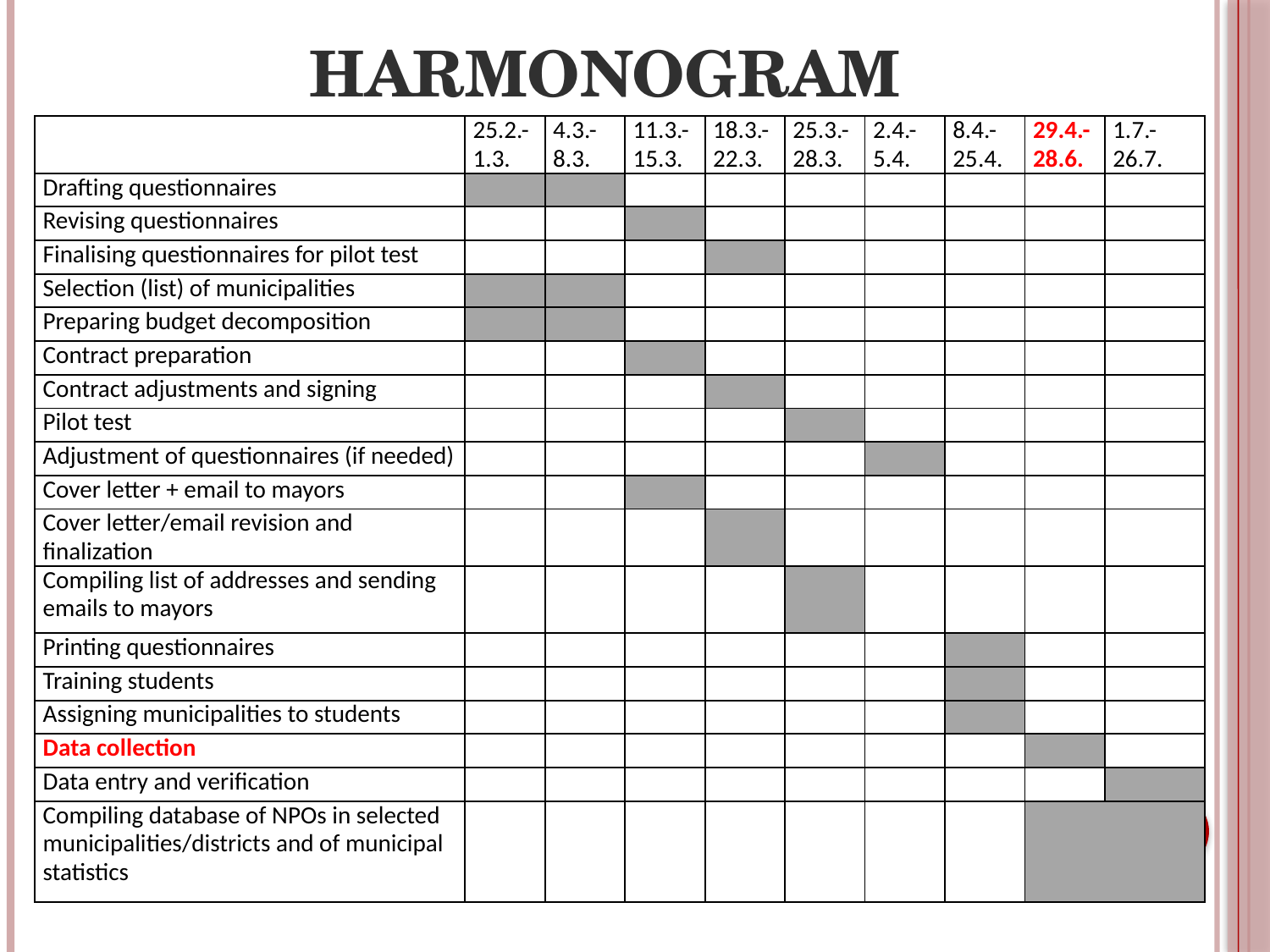

# Harmonogram
|  | 25.2.-1.3. | 4.3.-8.3. | 11.3.-15.3. | 18.3.-22.3. | 25.3.-28.3. | 2.4.-5.4. | 8.4.-25.4. | 29.4.-28.6. | 1.7.-26.7. |
| --- | --- | --- | --- | --- | --- | --- | --- | --- | --- |
| Drafting questionnaires |  |  |  |  |  |  |  |  |  |
| Revising questionnaires |  |  |  |  |  |  |  |  |  |
| Finalising questionnaires for pilot test |  |  |  |  |  |  |  |  |  |
| Selection (list) of municipalities |  |  |  |  |  |  |  |  |  |
| Preparing budget decomposition |  |  |  |  |  |  |  |  |  |
| Contract preparation |  |  |  |  |  |  |  |  |  |
| Contract adjustments and signing |  |  |  |  |  |  |  |  |  |
| Pilot test |  |  |  |  |  |  |  |  |  |
| Adjustment of questionnaires (if needed) |  |  |  |  |  |  |  |  |  |
| Cover letter + email to mayors |  |  |  |  |  |  |  |  |  |
| Cover letter/email revision and finalization |  |  |  |  |  |  |  |  |  |
| Compiling list of addresses and sending emails to mayors |  |  |  |  |  |  |  |  |  |
| Printing questionnaires |  |  |  |  |  |  |  |  |  |
| Training students |  |  |  |  |  |  |  |  |  |
| Assigning municipalities to students |  |  |  |  |  |  |  |  |  |
| Data collection |  |  |  |  |  |  |  |  |  |
| Data entry and verification |  |  |  |  |  |  |  |  |  |
| Compiling database of NPOs in selected municipalities/districts and of municipal statistics |  |  |  |  |  |  |  |  |  |